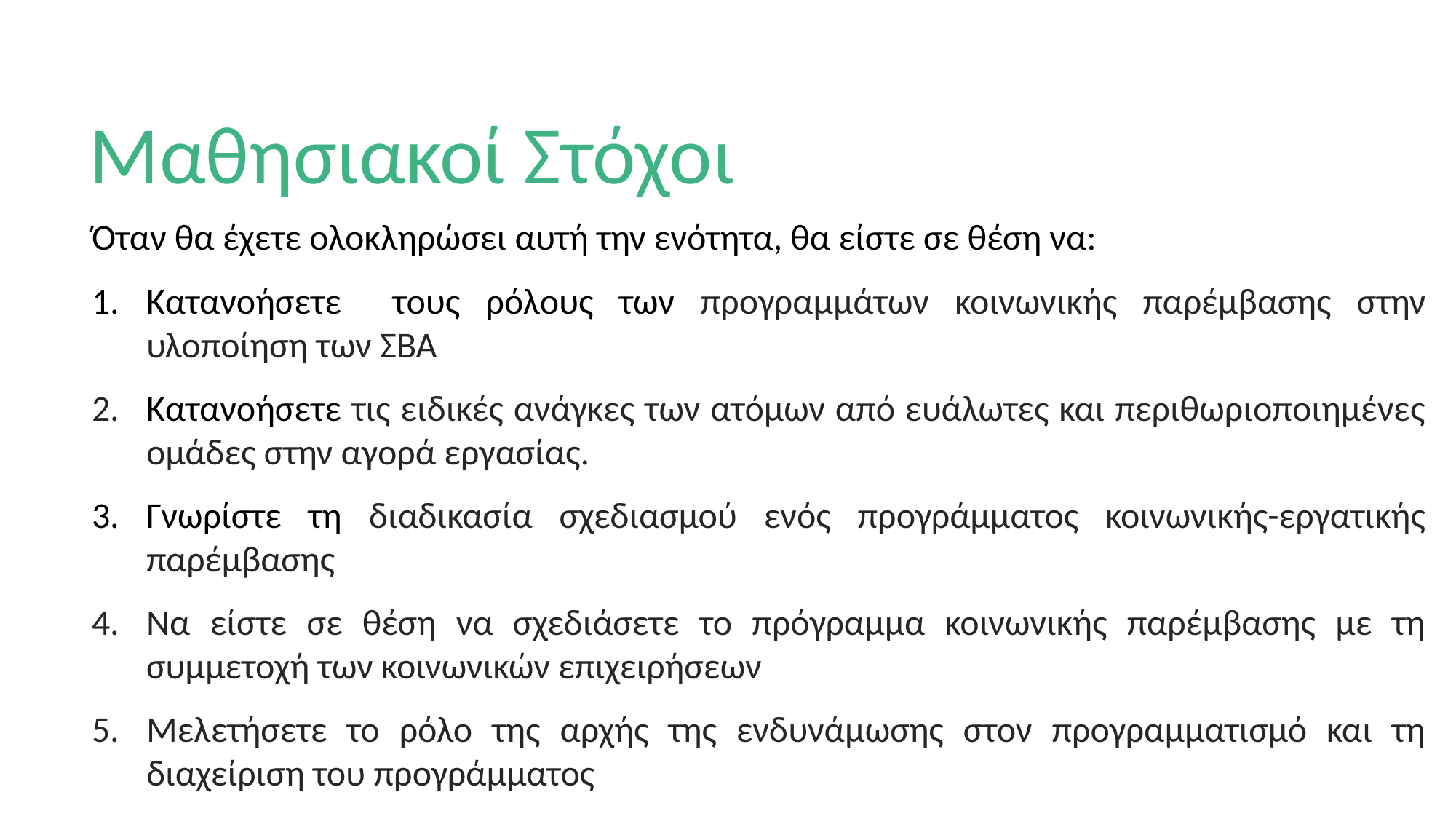

# Μαθησιακοί Στόχοι
Όταν θα έχετε ολοκληρώσει αυτή την ενότητα, θα είστε σε θέση να:
Κατανoήσετε  τους ρόλους των προγραμμάτων κοινωνικής παρέμβασης στην υλοποίηση των ΣΒΑ
Κατανoήσετε τις ειδικές ανάγκες των ατόμων από ευάλωτες και περιθωριοποιημένες ομάδες στην αγορά εργασίας.
Γνωρίστε τη διαδικασία σχεδιασμού ενός προγράμματος κοινωνικής-εργατικής παρέμβασης
Να είστε σε θέση να σχεδιάσετε το πρόγραμμα κοινωνικής παρέμβασης με τη συμμετοχή των κοινωνικών επιχειρήσεων
Μελετήσετε το ρόλο της αρχής της ενδυνάμωσης στον προγραμματισμό και τη διαχείριση του προγράμματος